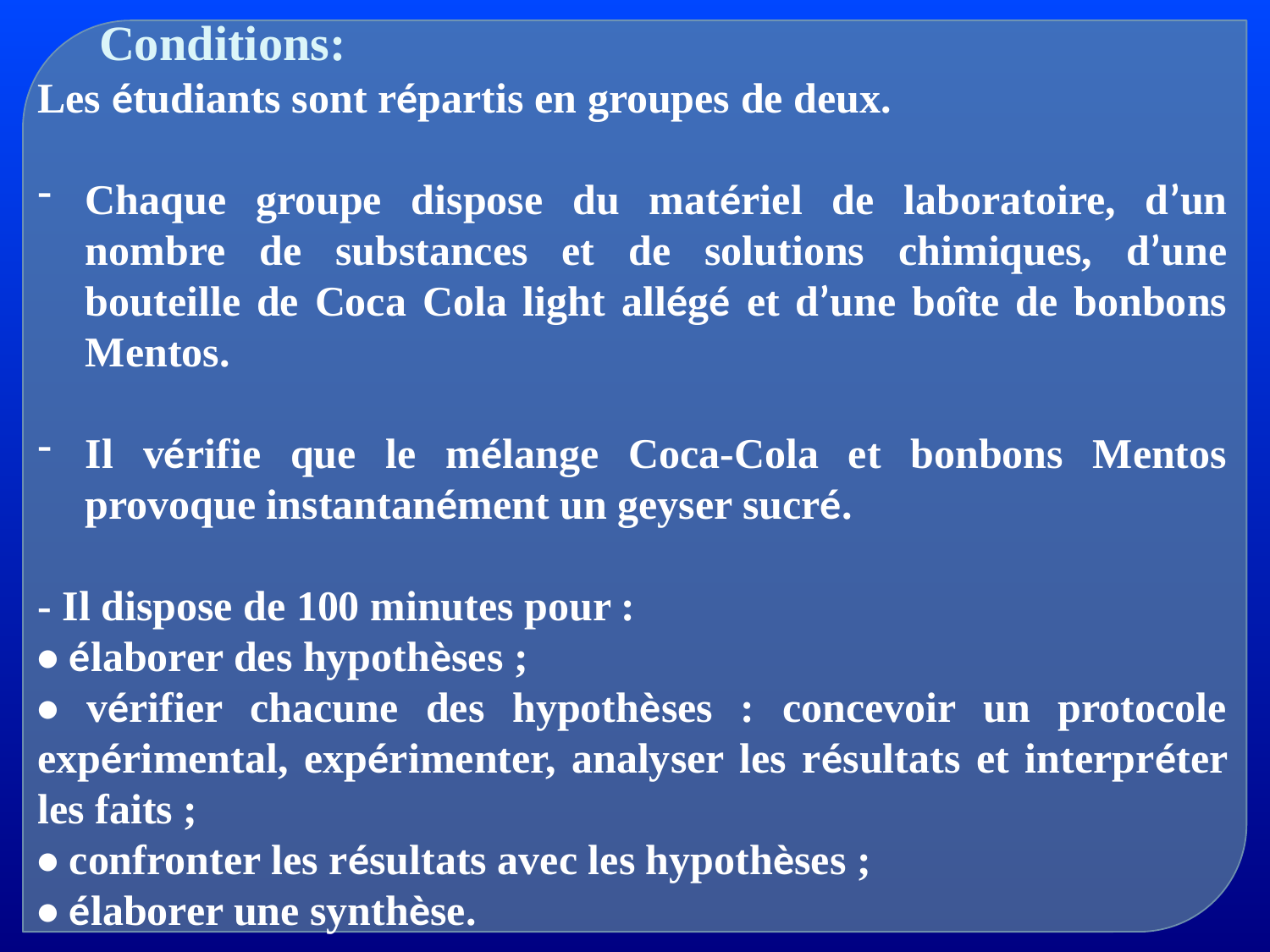

Conditions:
Les étudiants sont répartis en groupes de deux.

Chaque groupe dispose du matériel de laboratoire, d’un nombre de substances et de solutions chimiques, d’une bouteille de Coca Cola light allégé et d’une boîte de bonbons Mentos.

Il vérifie que le mélange Coca-Cola et bonbons Mentos provoque instantanément un geyser sucré.

- Il dispose de 100 minutes pour :
• élaborer des hypothèses ;
• vérifier chacune des hypothèses : concevoir un protocole expérimental, expérimenter, analyser les résultats et interpréter les faits ;
• confronter les résultats avec les hypothèses ;
• élaborer une synthèse.